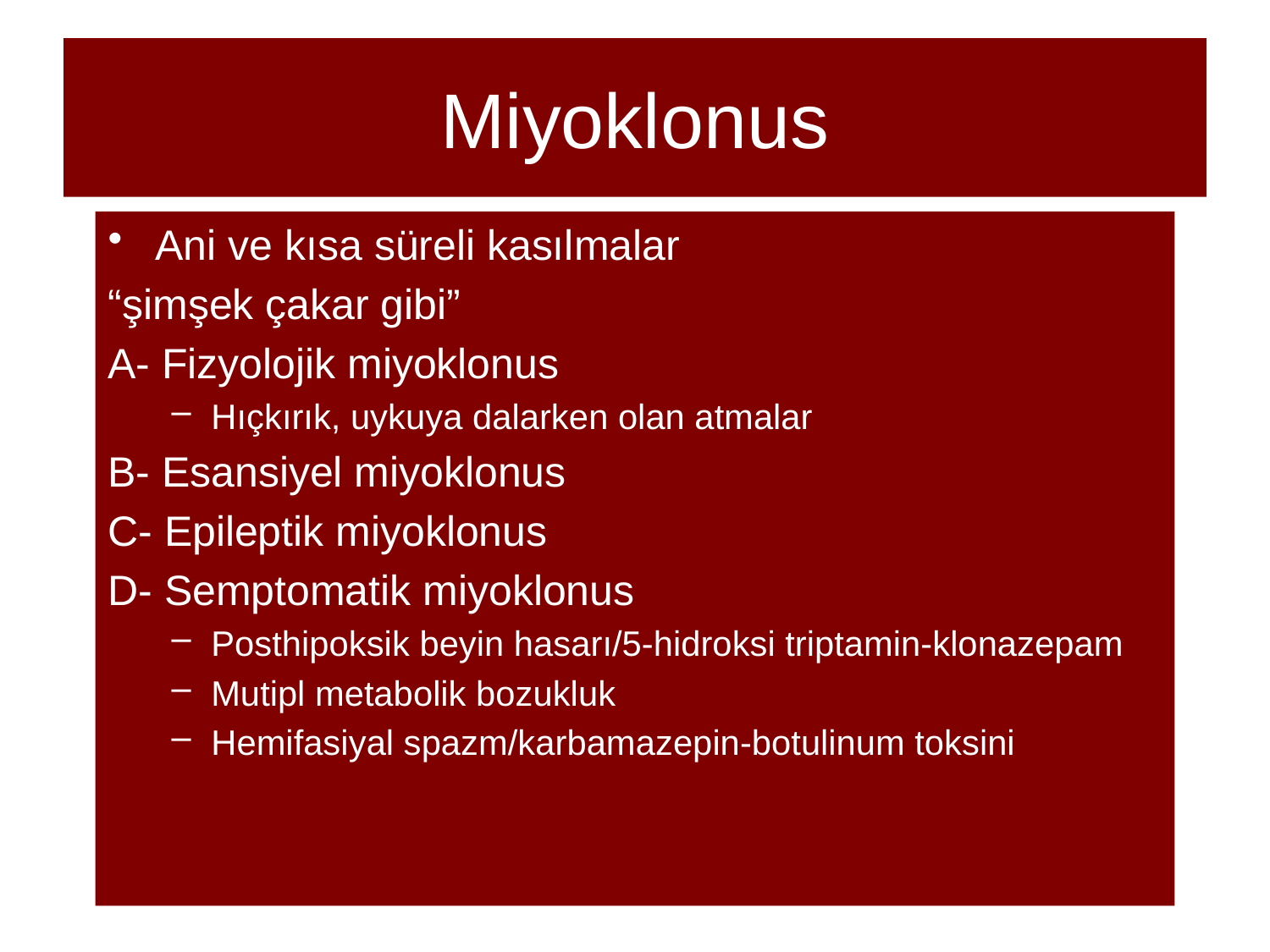

# Miyoklonus
Ani ve kısa süreli kasılmalar
“şimşek çakar gibi”
A- Fizyolojik miyoklonus
Hıçkırık, uykuya dalarken olan atmalar
B- Esansiyel miyoklonus
C- Epileptik miyoklonus
D- Semptomatik miyoklonus
Posthipoksik beyin hasarı/5-hidroksi triptamin-klonazepam
Mutipl metabolik bozukluk
Hemifasiyal spazm/karbamazepin-botulinum toksini